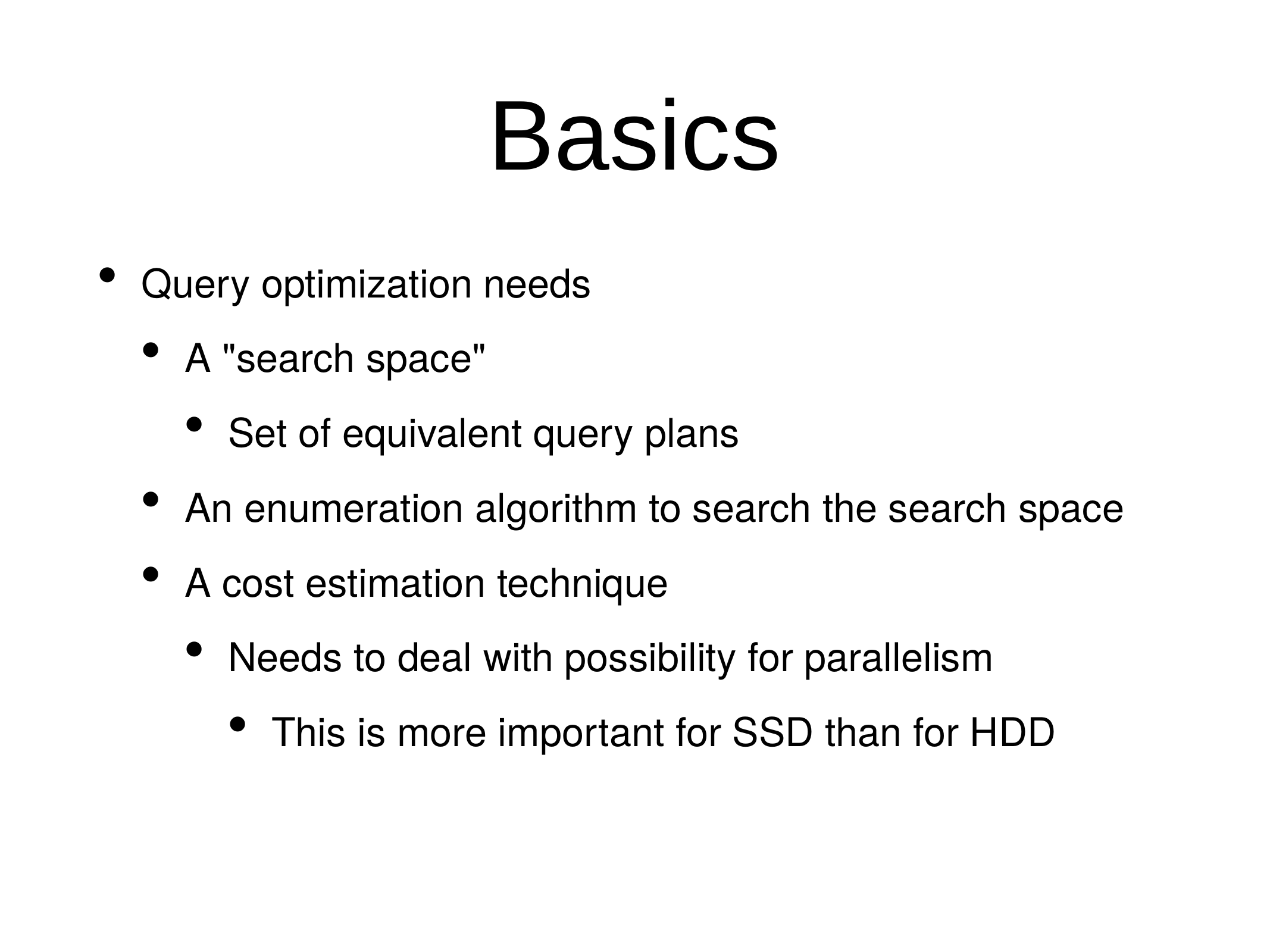

# Basics
Query optimization needs
A "search space"
Set of equivalent query plans
An enumeration algorithm to search the search space
A cost estimation technique
Needs to deal with possibility for parallelism
This is more important for SSD than for HDD